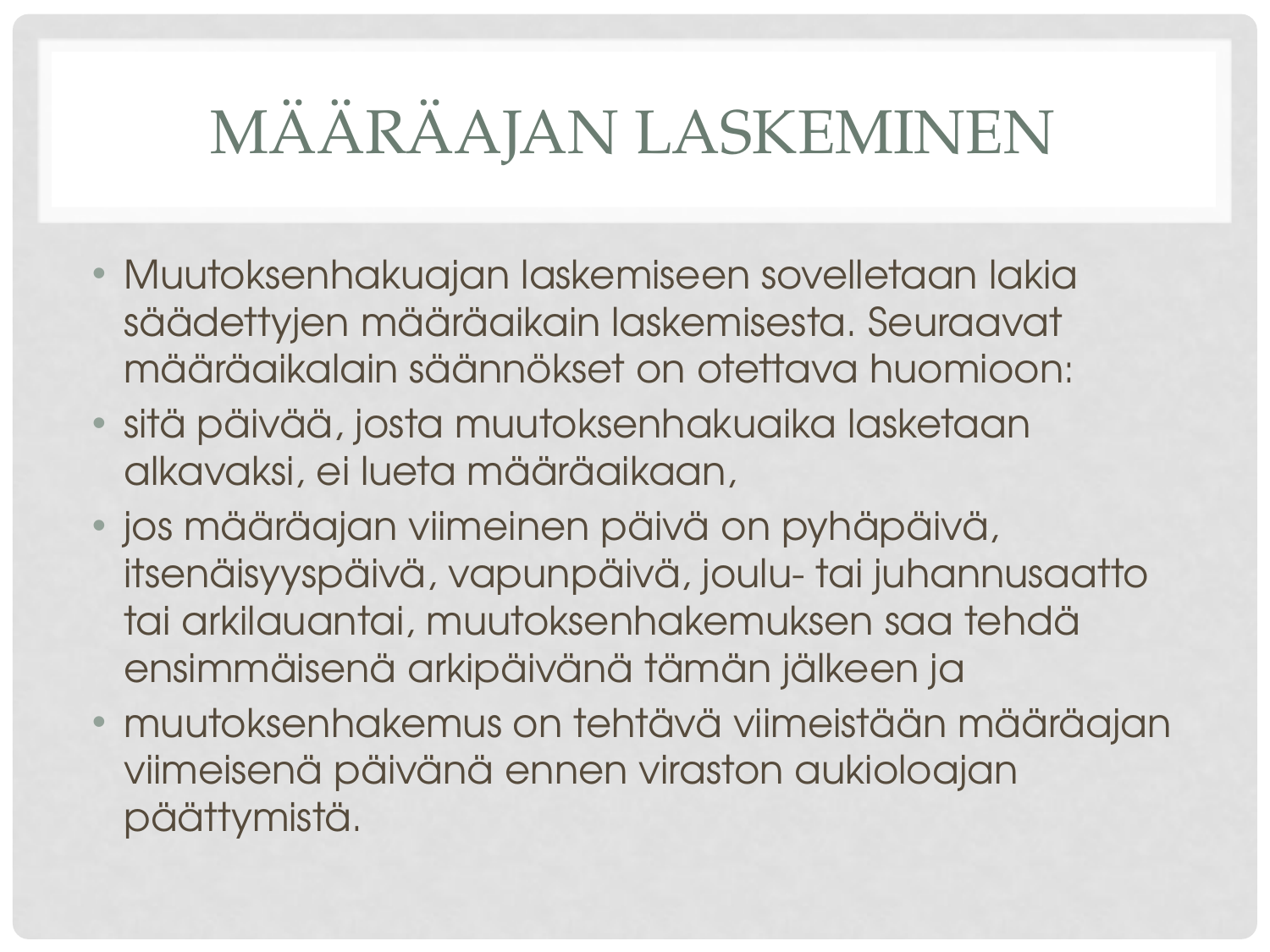

# MÄÄRÄAJAN LASKEMINEN
Muutoksenhakuajan laskemiseen sovelletaan lakia säädettyjen määräaikain laskemisesta. Seuraavat määräaikalain säännökset on otettava huomioon:
sitä päivää, josta muutoksenhakuaika lasketaan alkavaksi, ei lueta määräaikaan,
jos määräajan viimeinen päivä on pyhäpäivä, itsenäisyyspäivä, vapunpäivä, joulu- tai juhannusaatto tai arkilauantai, muutoksenhakemuksen saa tehdä ensimmäisenä arkipäivänä tämän jälkeen ja
muutoksenhakemus on tehtävä viimeistään määräajan viimeisenä päivänä ennen viraston aukioloajan päättymistä.